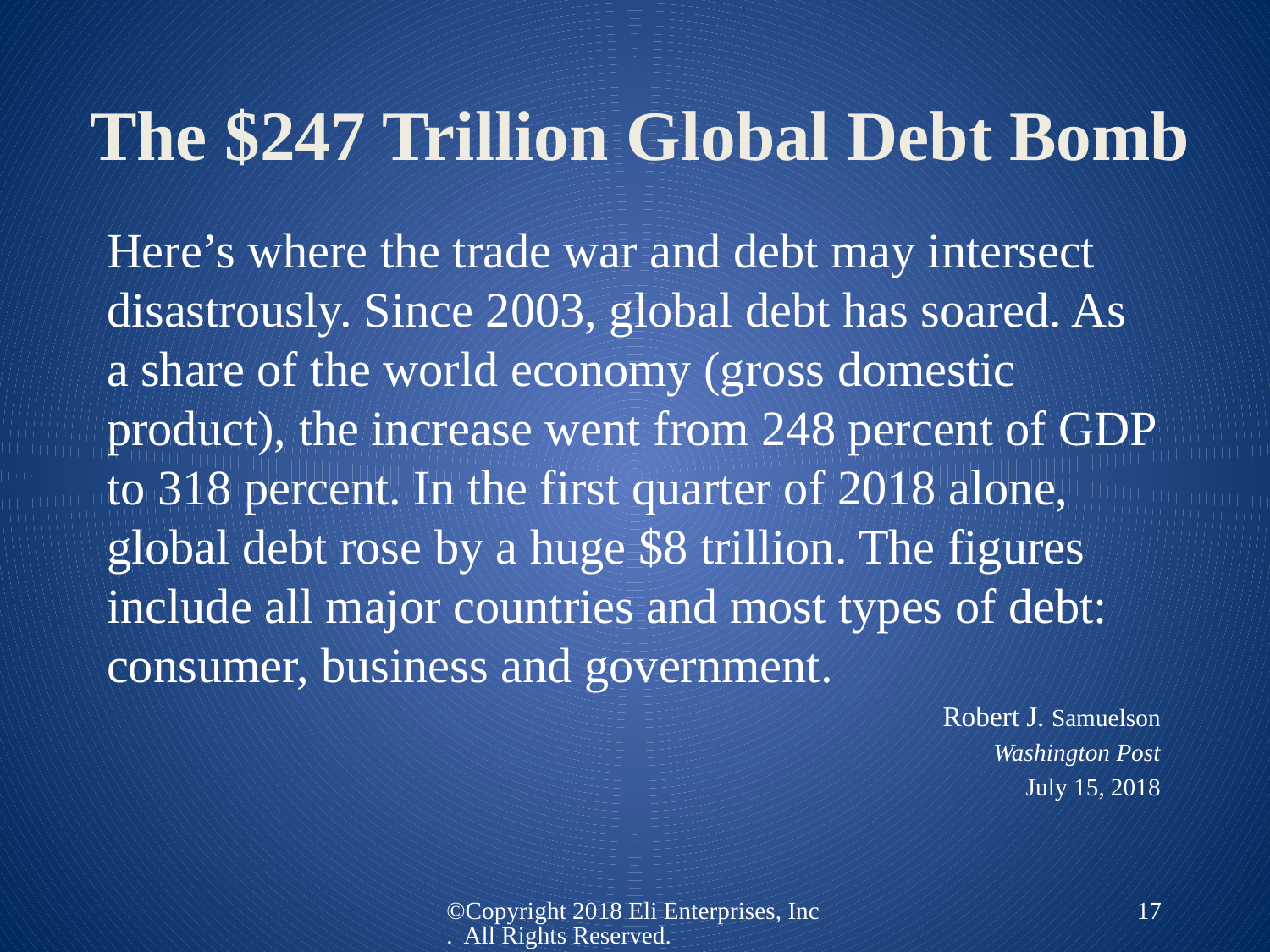

# The $247 Trillion Global Debt Bomb
Here’s where the trade war and debt may intersect disastrously. Since 2003, global debt has soared. As a share of the world economy (gross domestic product), the increase went from 248 percent of GDP to 318 percent. In the first quarter of 2018 alone, global debt rose by a huge $8 trillion. The figures include all major countries and most types of debt: consumer, business and government.
Robert J. Samuelson
Washington Post
July 15, 2018
©Copyright 2018 Eli Enterprises, Inc.  All Rights Reserved.
17